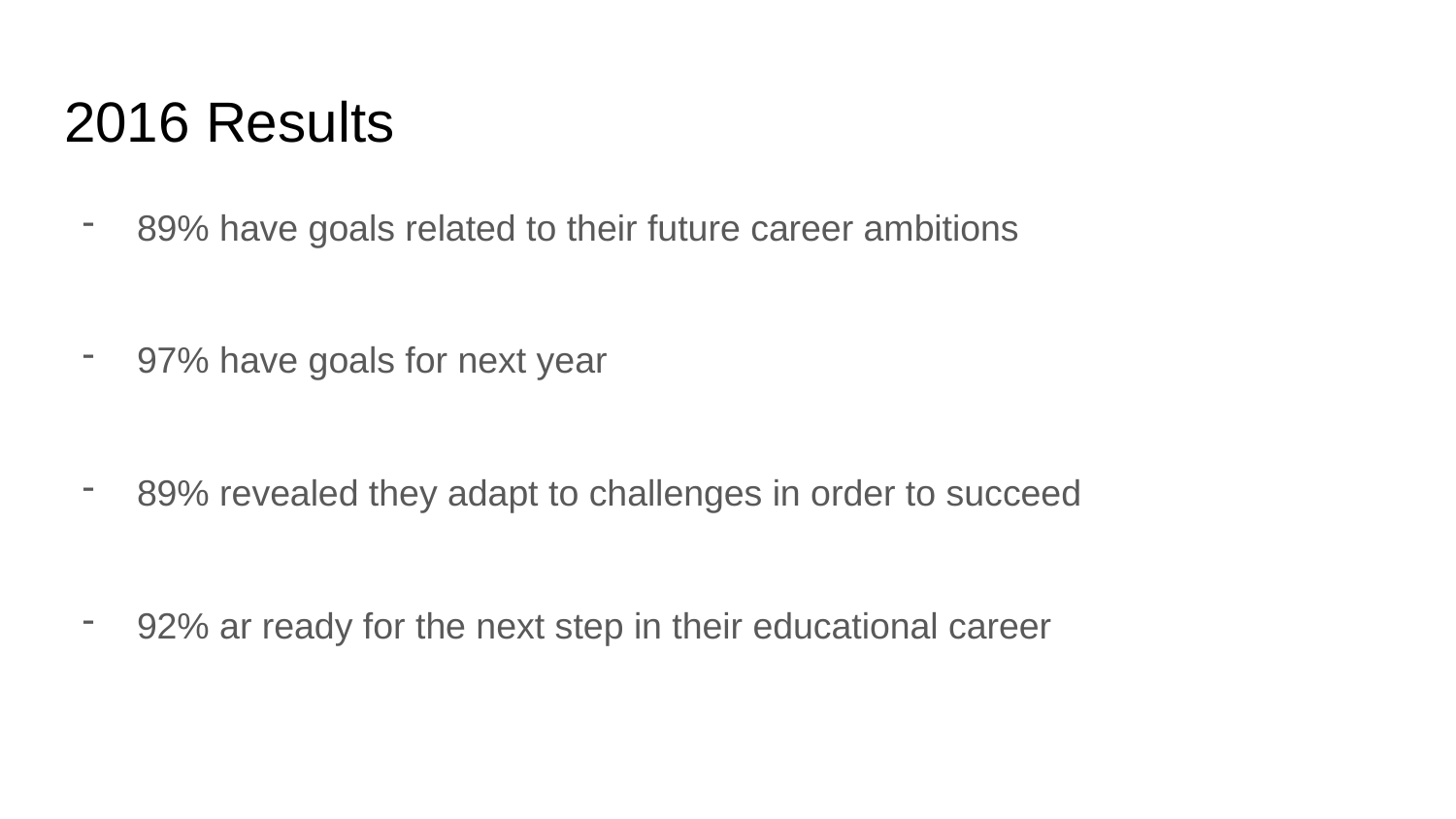

# 2016 Results
89% have goals related to their future career ambitions

97% have goals for next year

89% revealed they adapt to challenges in order to succeed

92% ar ready for the next step in their educational career